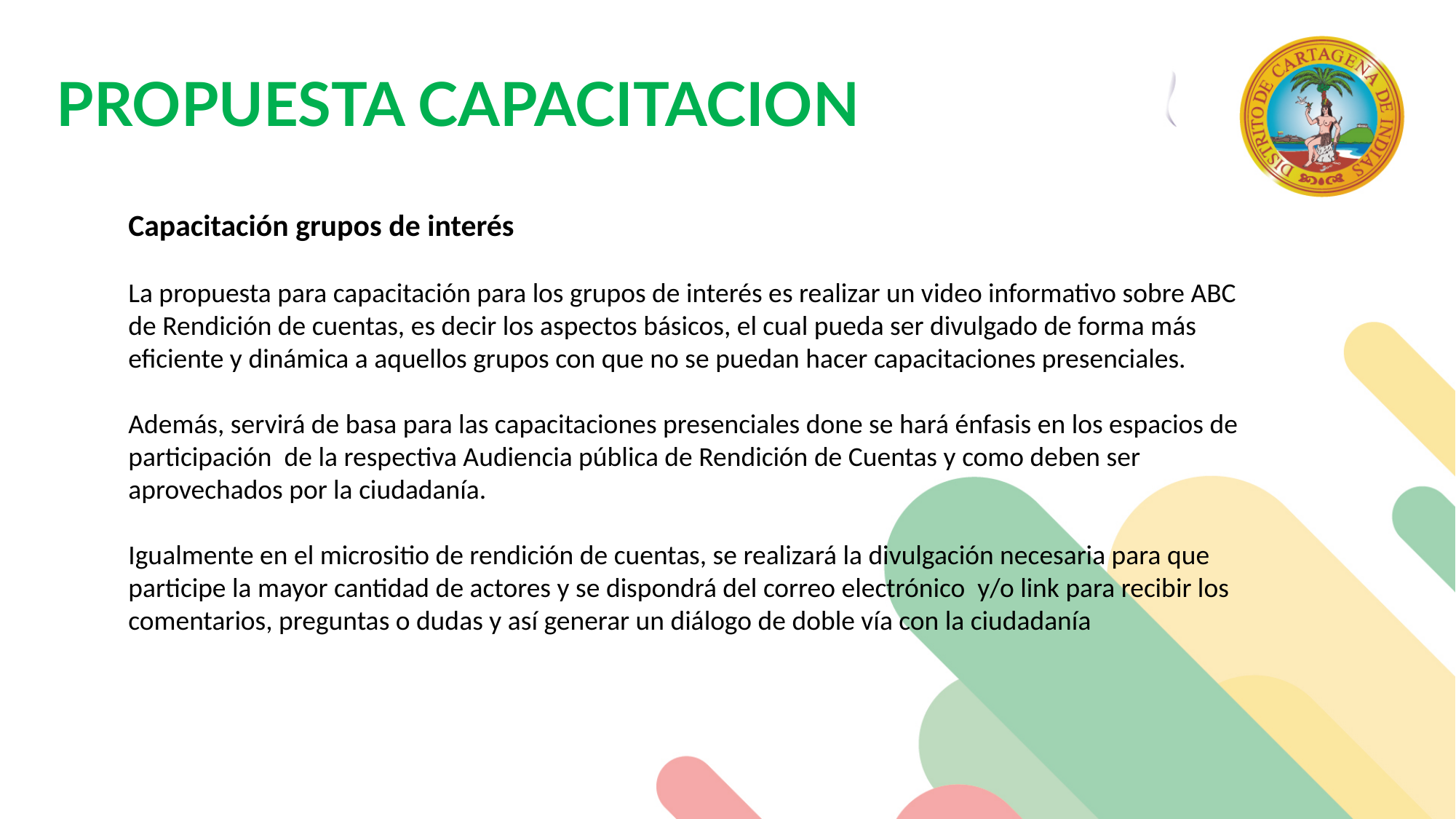

PROPUESTA CAPACITACION
Capacitación grupos de interés

La propuesta para capacitación para los grupos de interés es realizar un video informativo sobre ABC de Rendición de cuentas, es decir los aspectos básicos, el cual pueda ser divulgado de forma más eficiente y dinámica a aquellos grupos con que no se puedan hacer capacitaciones presenciales.

Además, servirá de basa para las capacitaciones presenciales done se hará énfasis en los espacios de participación  de la respectiva Audiencia pública de Rendición de Cuentas y como deben ser aprovechados por la ciudadanía.

Igualmente en el micrositio de rendición de cuentas, se realizará la divulgación necesaria para que participe la mayor cantidad de actores y se dispondrá del correo electrónico  y/o link para recibir los comentarios, preguntas o dudas y así generar un diálogo de doble vía con la ciudadanía